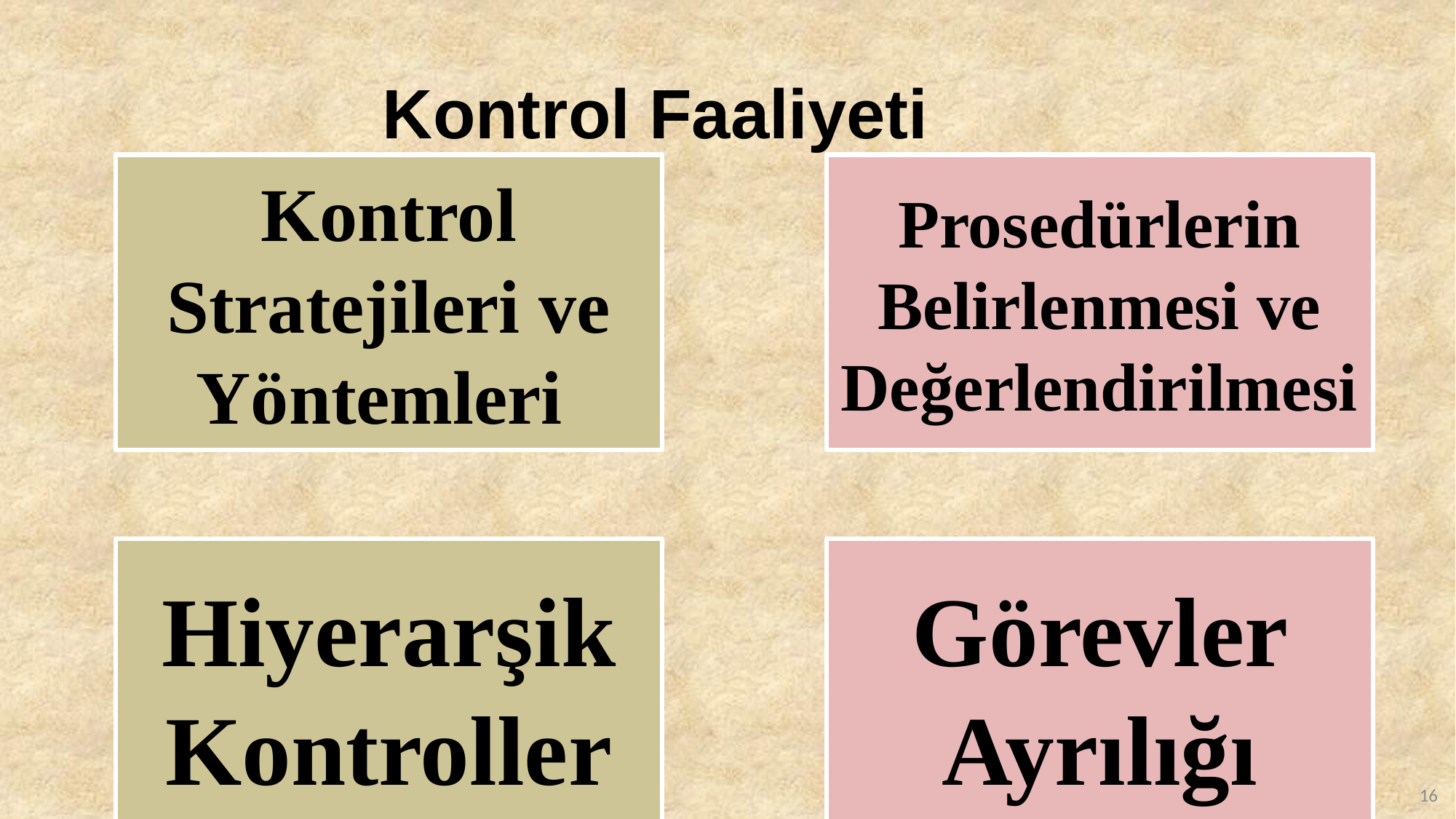

# Kontrol Faaliyeti
Kontrol Stratejileri ve Yöntemleri
Prosedürlerin Belirlenmesi ve Değerlendirilmesi
Hiyerarşik Kontroller
Görevler Ayrılığı
16